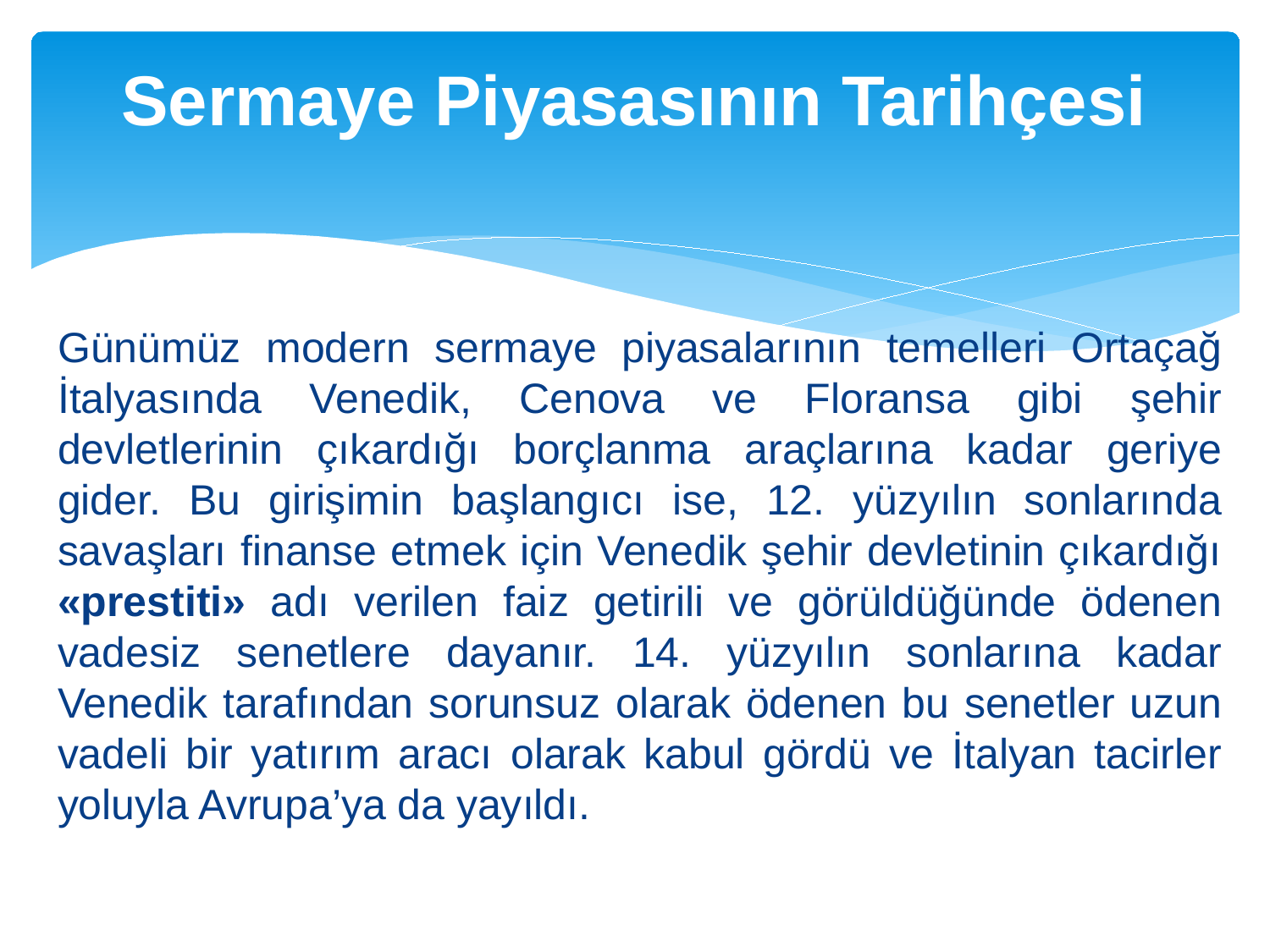

# Sermaye Piyasasının Tarihçesi

Günümüz modern sermaye piyasalarının temelleri Ortaçağ İtalyasında Venedik, Cenova ve Floransa gibi şehir devletlerinin çıkardığı borçlanma araçlarına kadar geriye gider. Bu girişimin başlangıcı ise, 12. yüzyılın sonlarında savaşları finanse etmek için Venedik şehir devletinin çıkardığı «prestiti» adı verilen faiz getirili ve görüldüğünde ödenen vadesiz senetlere dayanır. 14. yüzyılın sonlarına kadar Venedik tarafından sorunsuz olarak ödenen bu senetler uzun vadeli bir yatırım aracı olarak kabul gördü ve İtalyan tacirler yoluyla Avrupa’ya da yayıldı.